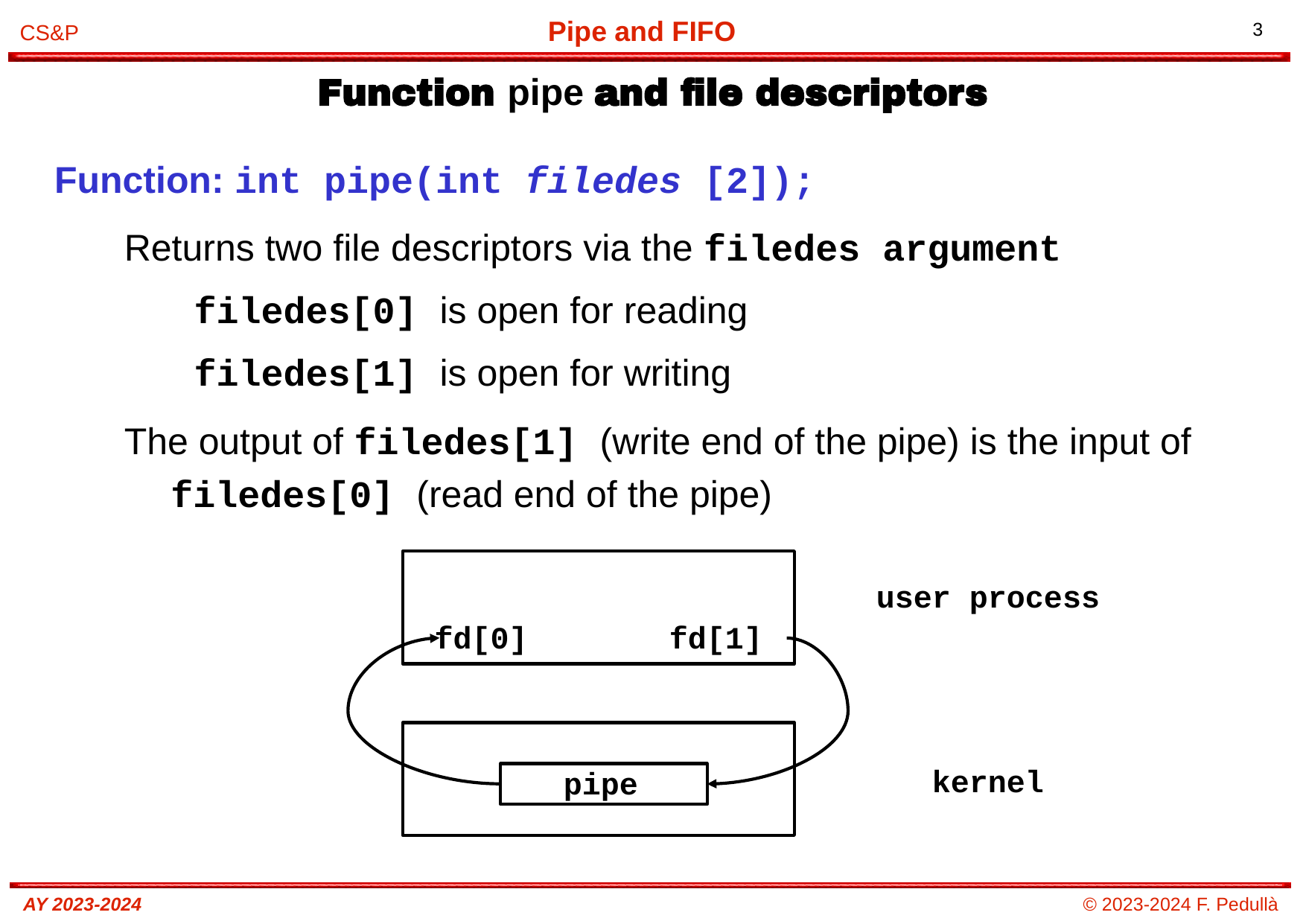

# Function pipe and file descriptors
Function: int pipe(int filedes [2]);
Returns two file descriptors via the filedes argument
filedes[0] is open for reading
filedes[1] is open for writing
The output of filedes[1] (write end of the pipe) is the input of filedes[0] (read end of the pipe)

user process
fd[0]
fd[1]

kernel
pipe